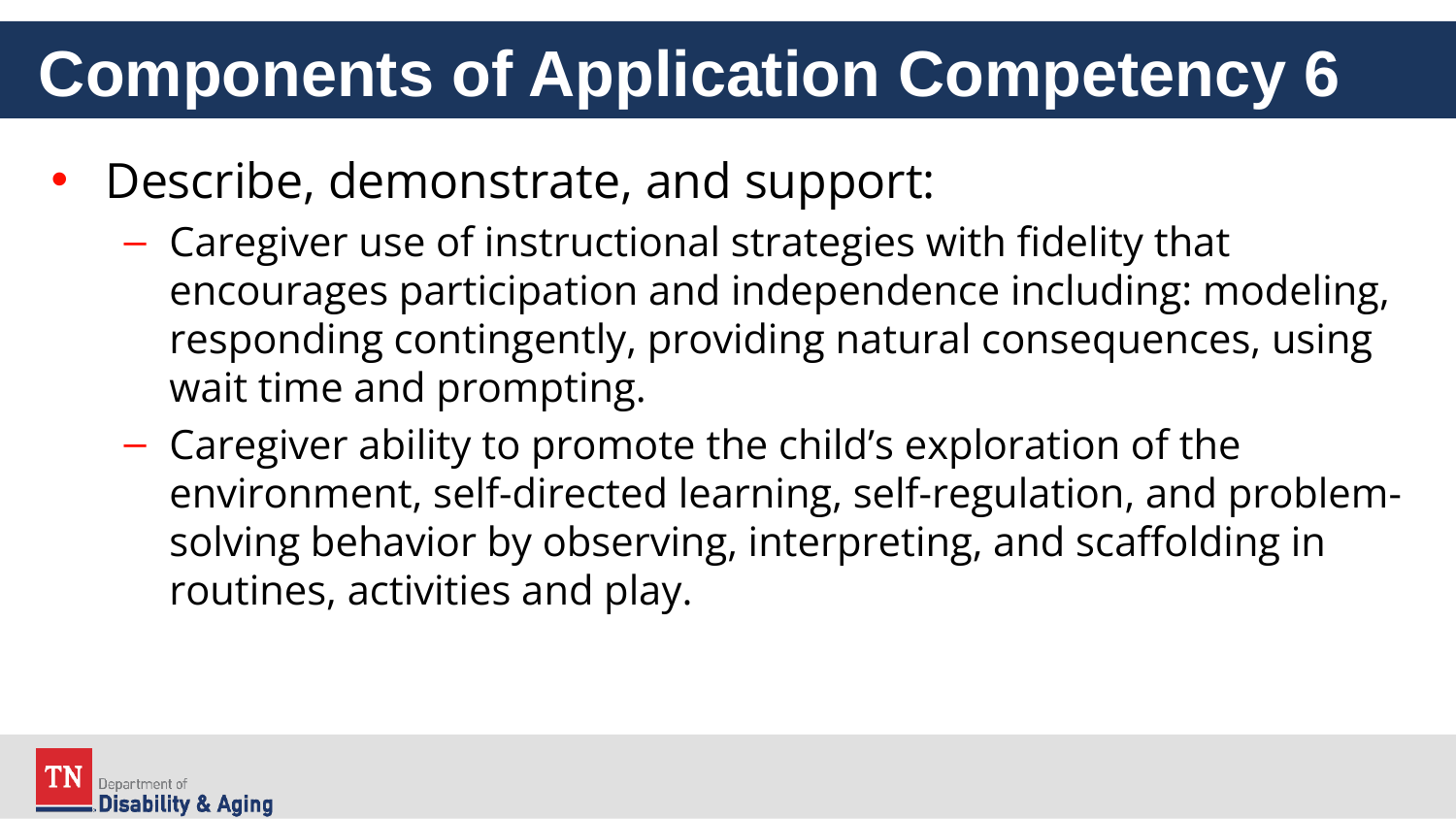

# Components of Application Competency 6
Describe, demonstrate, and support:
Caregiver use of instructional strategies with fidelity that encourages participation and independence including: modeling, responding contingently, providing natural consequences, using wait time and prompting.
Caregiver ability to promote the child’s exploration of the environment, self-directed learning, self-regulation, and problem- solving behavior by observing, interpreting, and scaffolding in routines, activities and play.